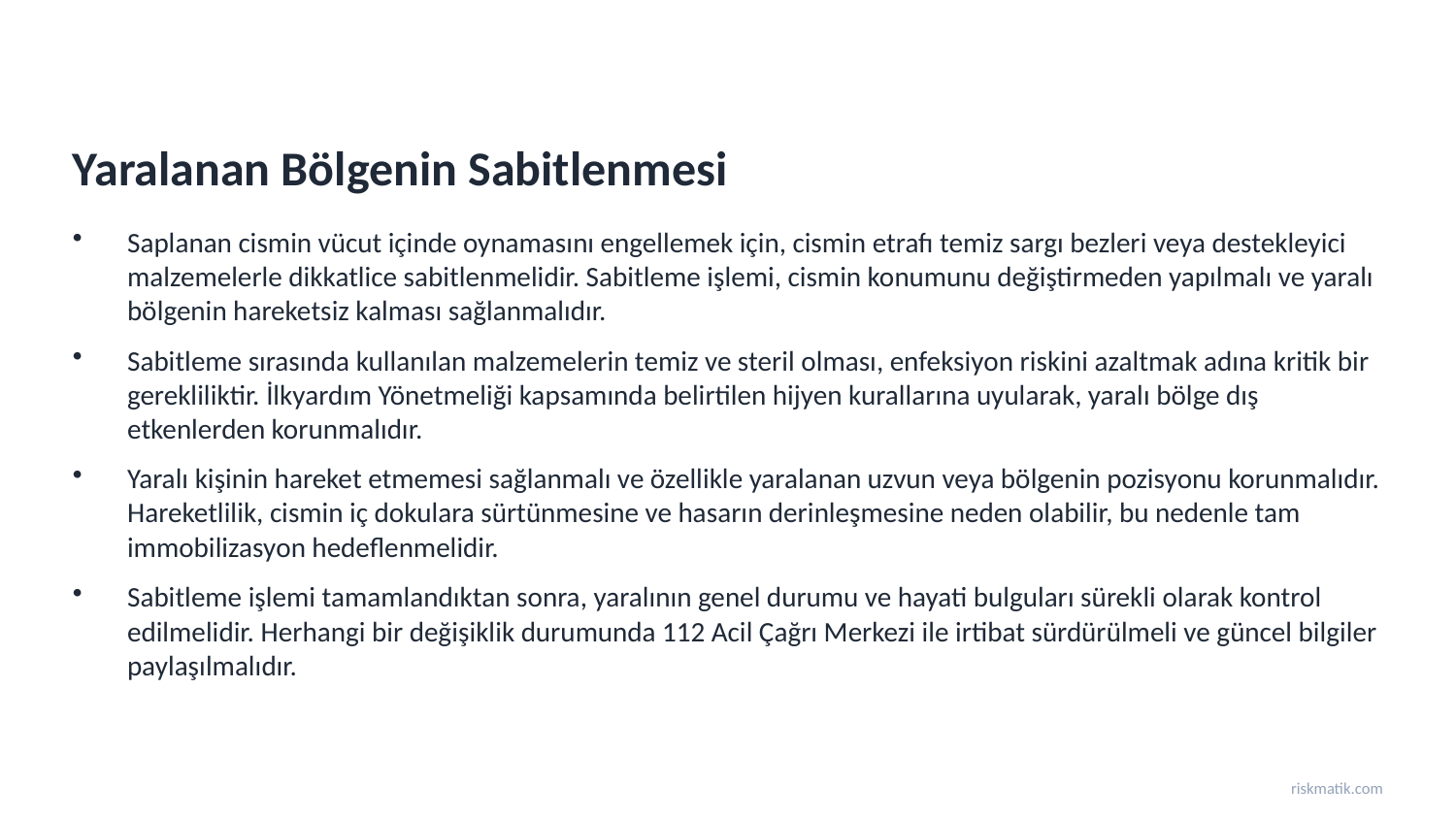

Yaralanan Bölgenin Sabitlenmesi
Saplanan cismin vücut içinde oynamasını engellemek için, cismin etrafı temiz sargı bezleri veya destekleyici malzemelerle dikkatlice sabitlenmelidir. Sabitleme işlemi, cismin konumunu değiştirmeden yapılmalı ve yaralı bölgenin hareketsiz kalması sağlanmalıdır.
Sabitleme sırasında kullanılan malzemelerin temiz ve steril olması, enfeksiyon riskini azaltmak adına kritik bir gerekliliktir. İlkyardım Yönetmeliği kapsamında belirtilen hijyen kurallarına uyularak, yaralı bölge dış etkenlerden korunmalıdır.
Yaralı kişinin hareket etmemesi sağlanmalı ve özellikle yaralanan uzvun veya bölgenin pozisyonu korunmalıdır. Hareketlilik, cismin iç dokulara sürtünmesine ve hasarın derinleşmesine neden olabilir, bu nedenle tam immobilizasyon hedeflenmelidir.
Sabitleme işlemi tamamlandıktan sonra, yaralının genel durumu ve hayati bulguları sürekli olarak kontrol edilmelidir. Herhangi bir değişiklik durumunda 112 Acil Çağrı Merkezi ile irtibat sürdürülmeli ve güncel bilgiler paylaşılmalıdır.
riskmatik.com